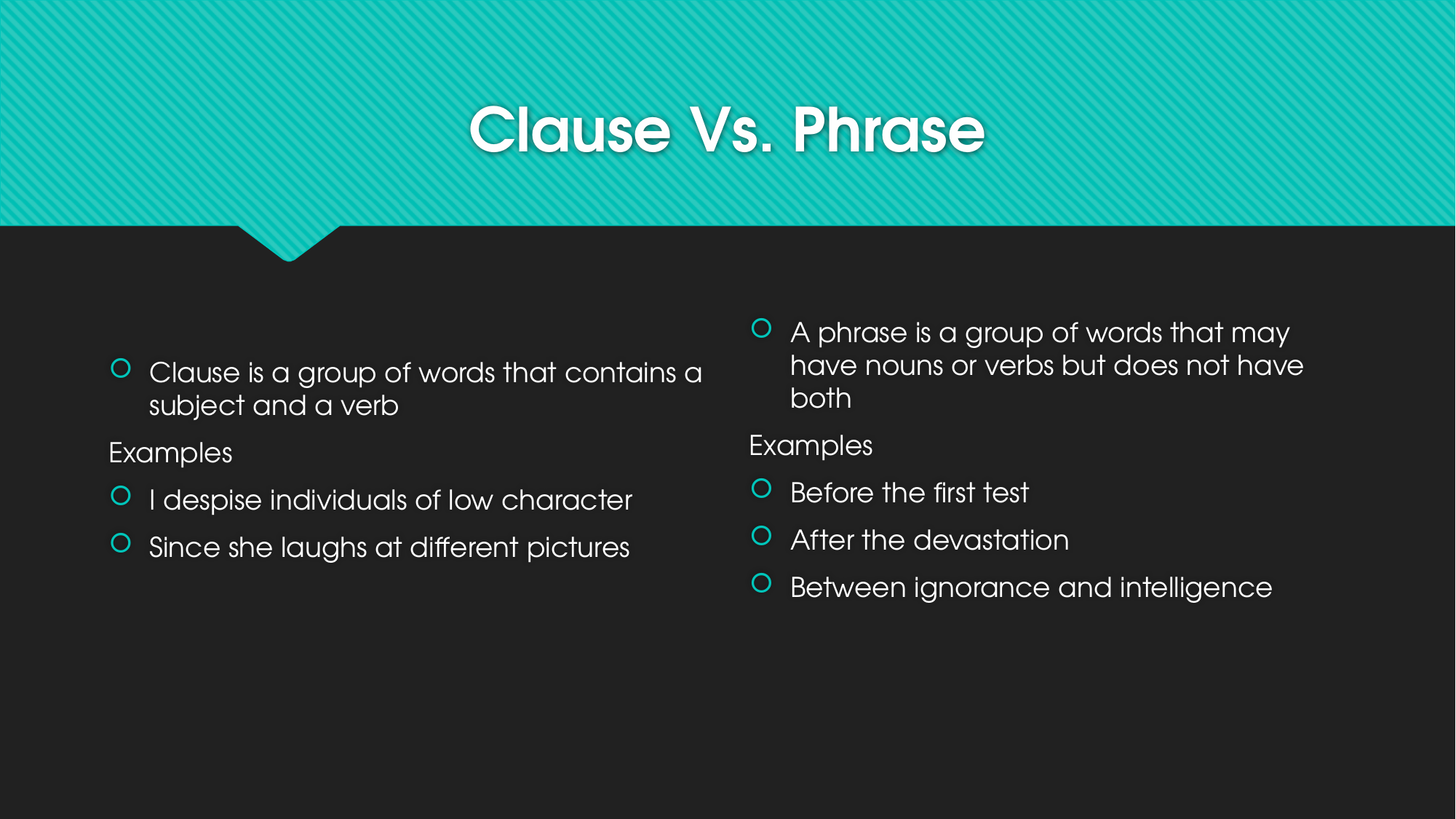

# Clause Vs. Phrase
Clause is a group of words that contains a subject and a verb
Examples
I despise individuals of low character
Since she laughs at different pictures

A phrase is a group of words that may have nouns or verbs but does not have both
Examples
Before the first test
After the devastation
Between ignorance and intelligence